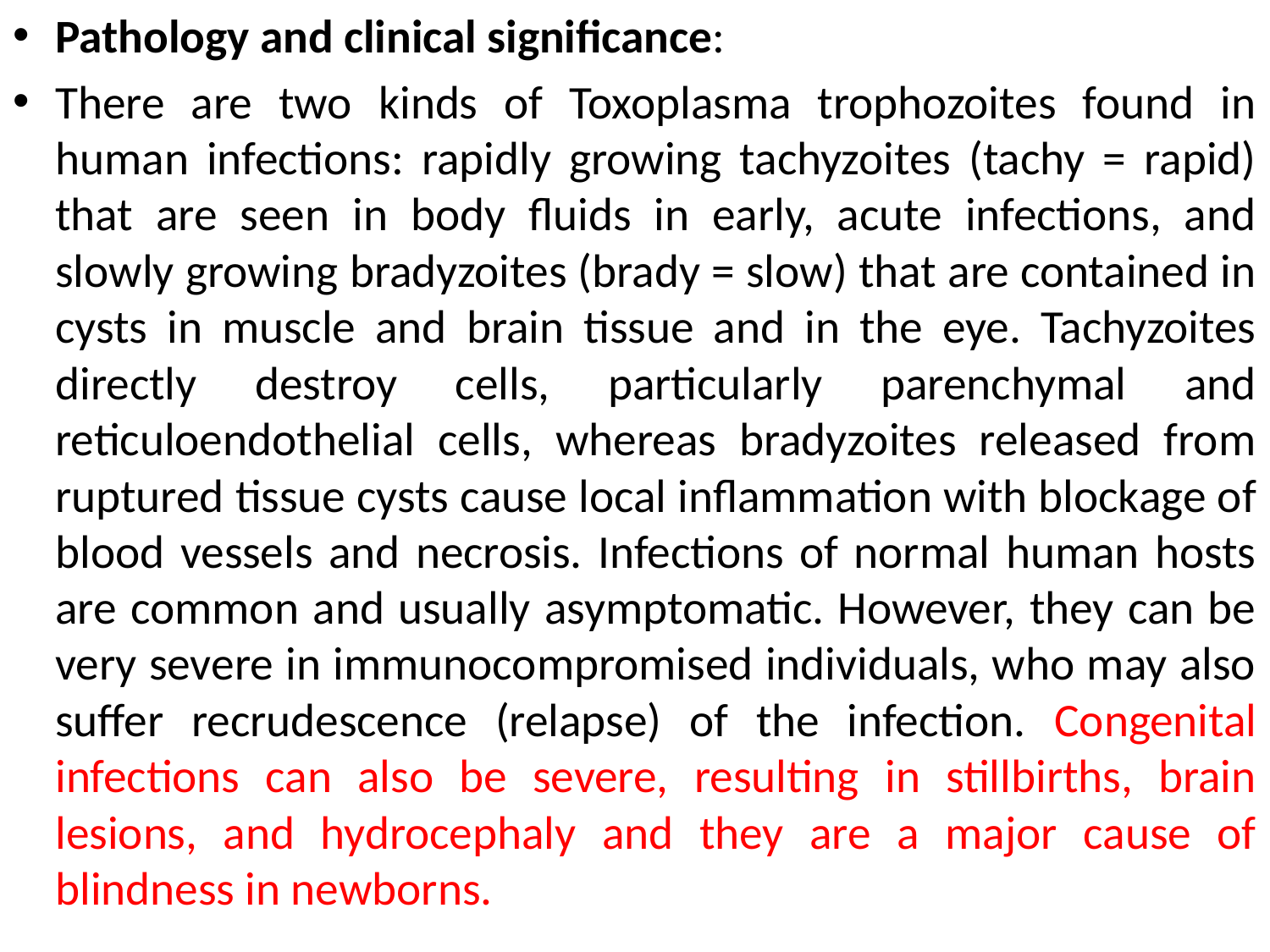

Pathology and clinical significance:
There are two kinds of Toxoplasma trophozoites found in human infections: rapidly growing tachyzoites (tachy = rapid) that are seen in body fluids in early, acute infections, and slowly growing bradyzoites (brady = slow) that are contained in cysts in muscle and brain tissue and in the eye. Tachyzoites directly destroy cells, particularly parenchymal and reticuloendothelial cells, whereas bradyzoites released from ruptured tissue cysts cause local inflammation with blockage of blood vessels and necrosis. Infections of normal human hosts are common and usually asymptomatic. However, they can be very severe in immunocompromised individuals, who may also suffer recrudescence (relapse) of the infection. Congenital infections can also be severe, resulting in stillbirths, brain lesions, and hydrocephaly and they are a major cause of blindness in newborns.